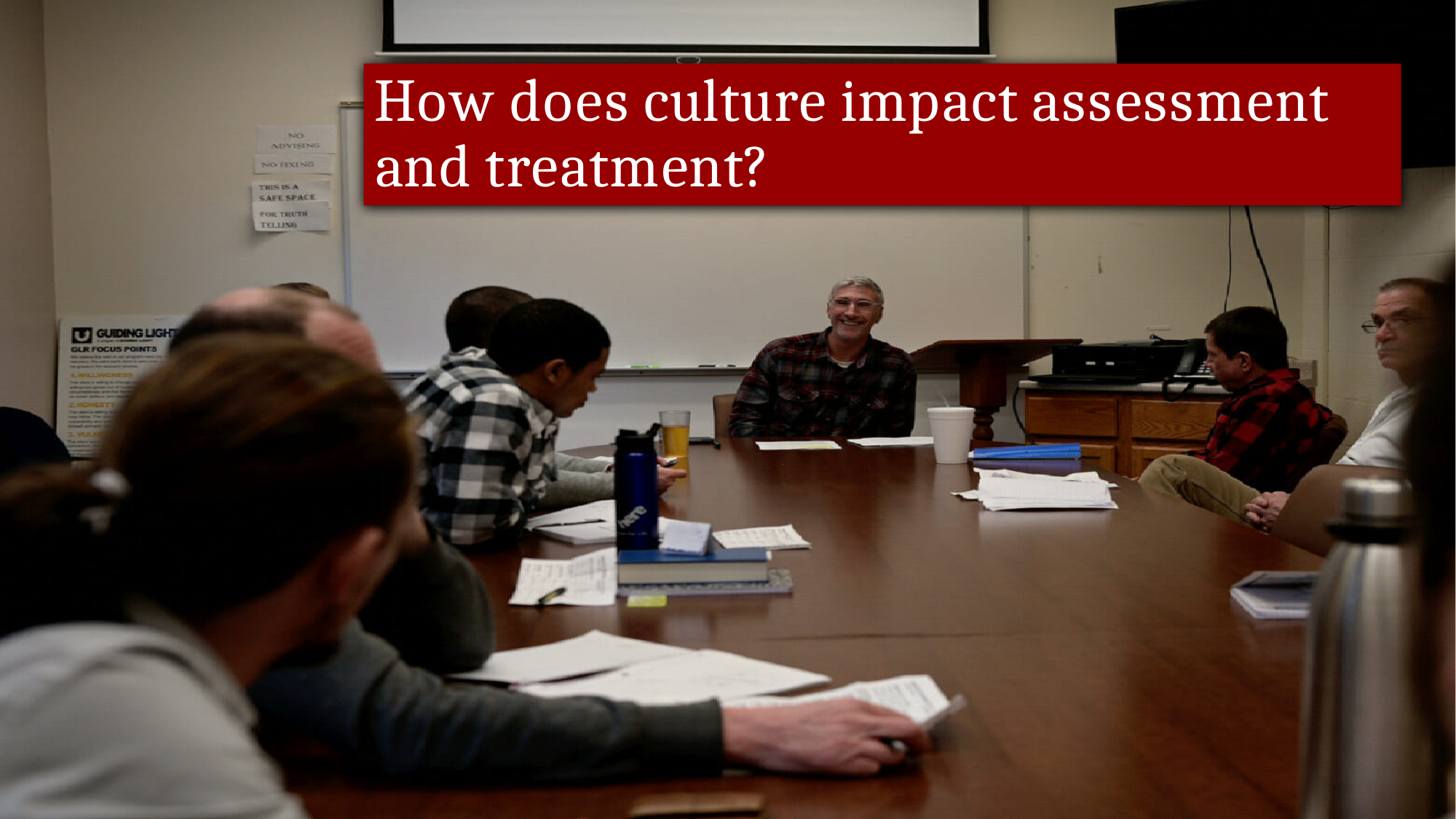

How does culture impact assessment and treatment?